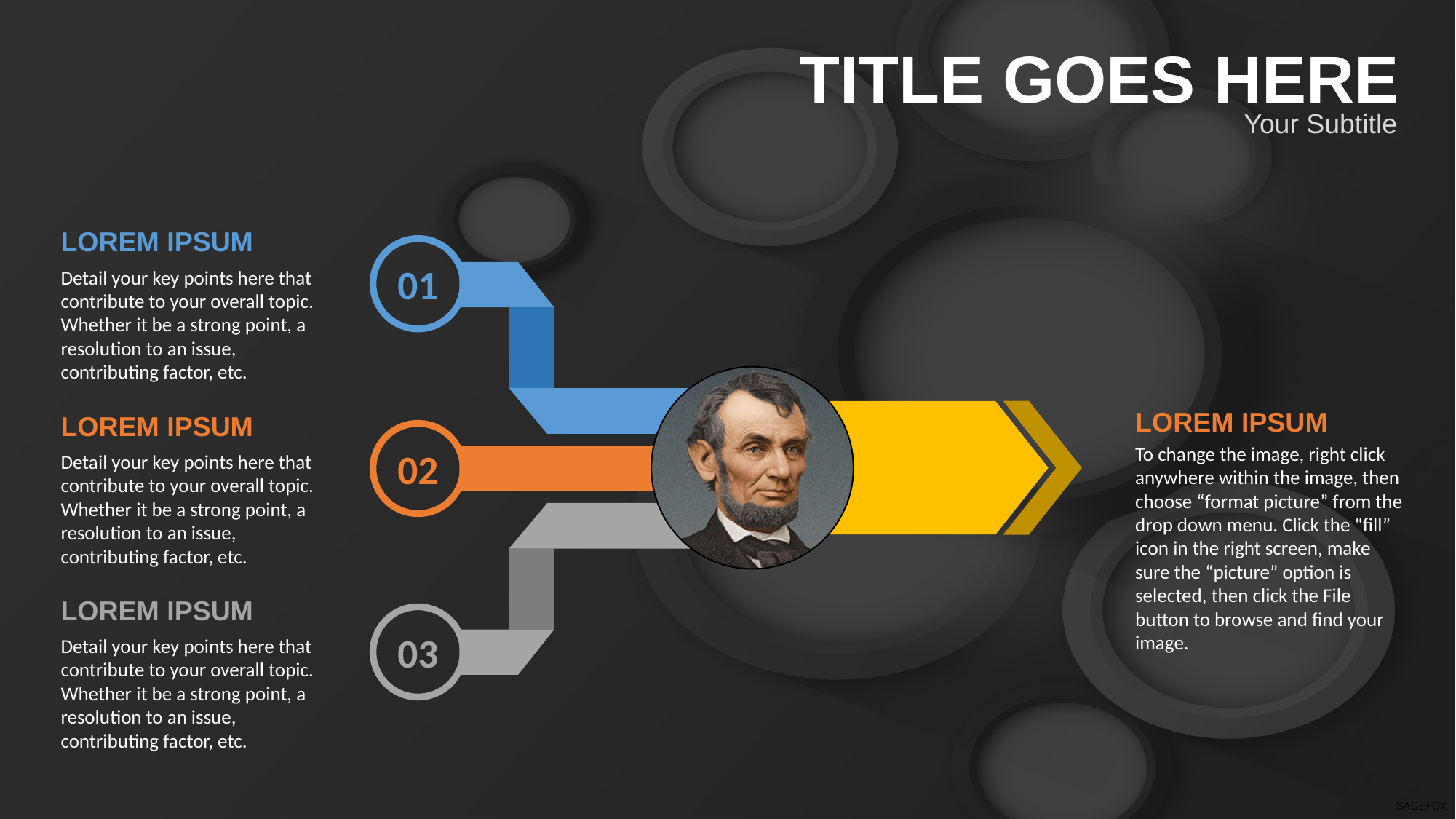

TITLE GOES HERE
Your Subtitle
LOREM IPSUM

Detail your key points here that contribute to your overall topic. Whether it be a strong point, a resolution to an issue, contributing factor, etc.
01

LOREM IPSUM

To change the image, right click anywhere within the image, then choose “format picture” from the drop down menu. Click the “fill” icon in the right screen, make sure the “picture” option is selected, then click the File button to browse and find your image.

LOREM IPSUM

Detail your key points here that contribute to your overall topic. Whether it be a strong point, a resolution to an issue, contributing factor, etc.
02

LOREM IPSUM

Detail your key points here that contribute to your overall topic. Whether it be a strong point, a resolution to an issue, contributing factor, etc.
03